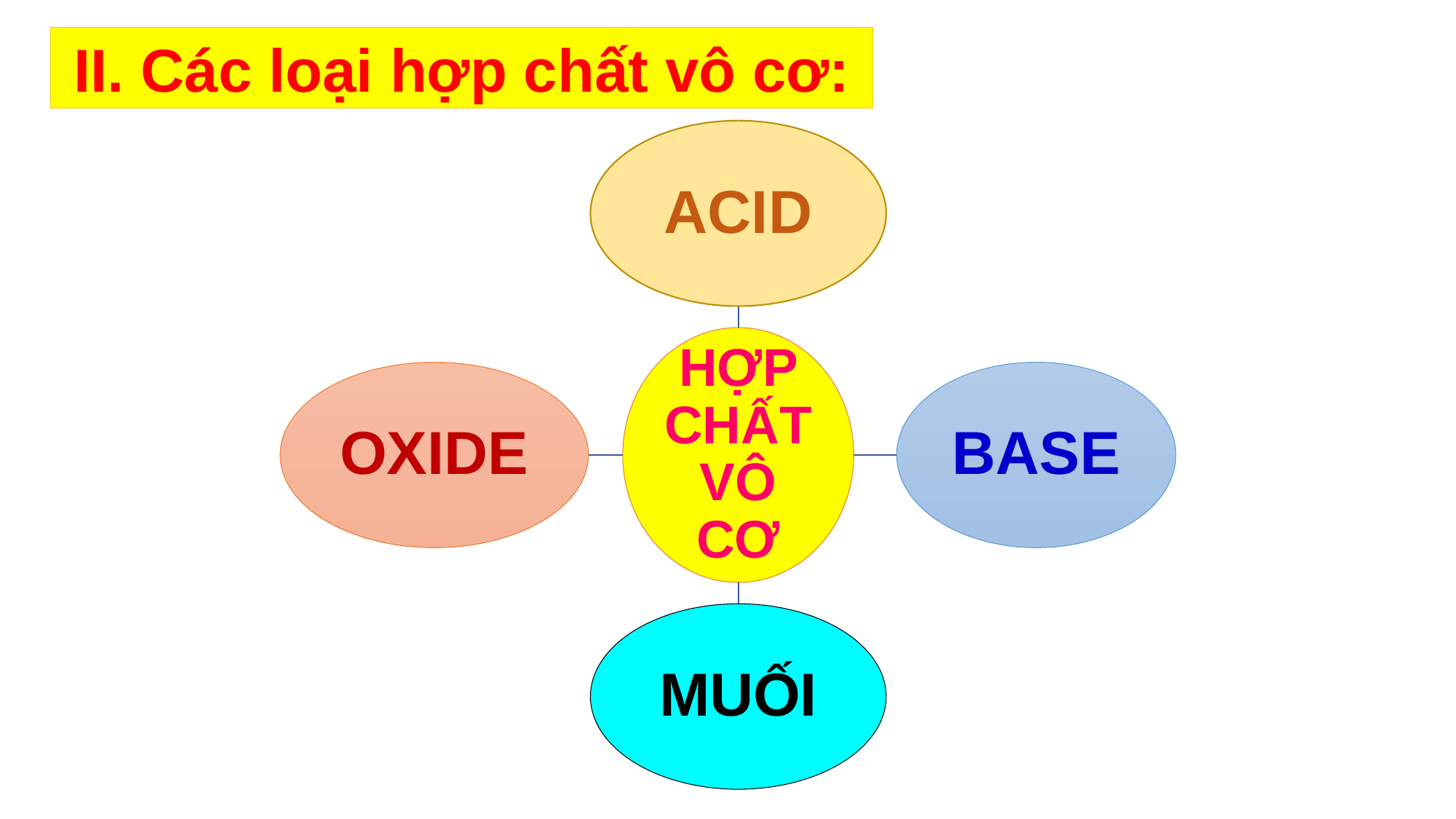

II. Các loại hợp chất vô cơ:
HỢP CHẤT VÔ CƠ

ACID

BASE

MUỐI

OXIDE